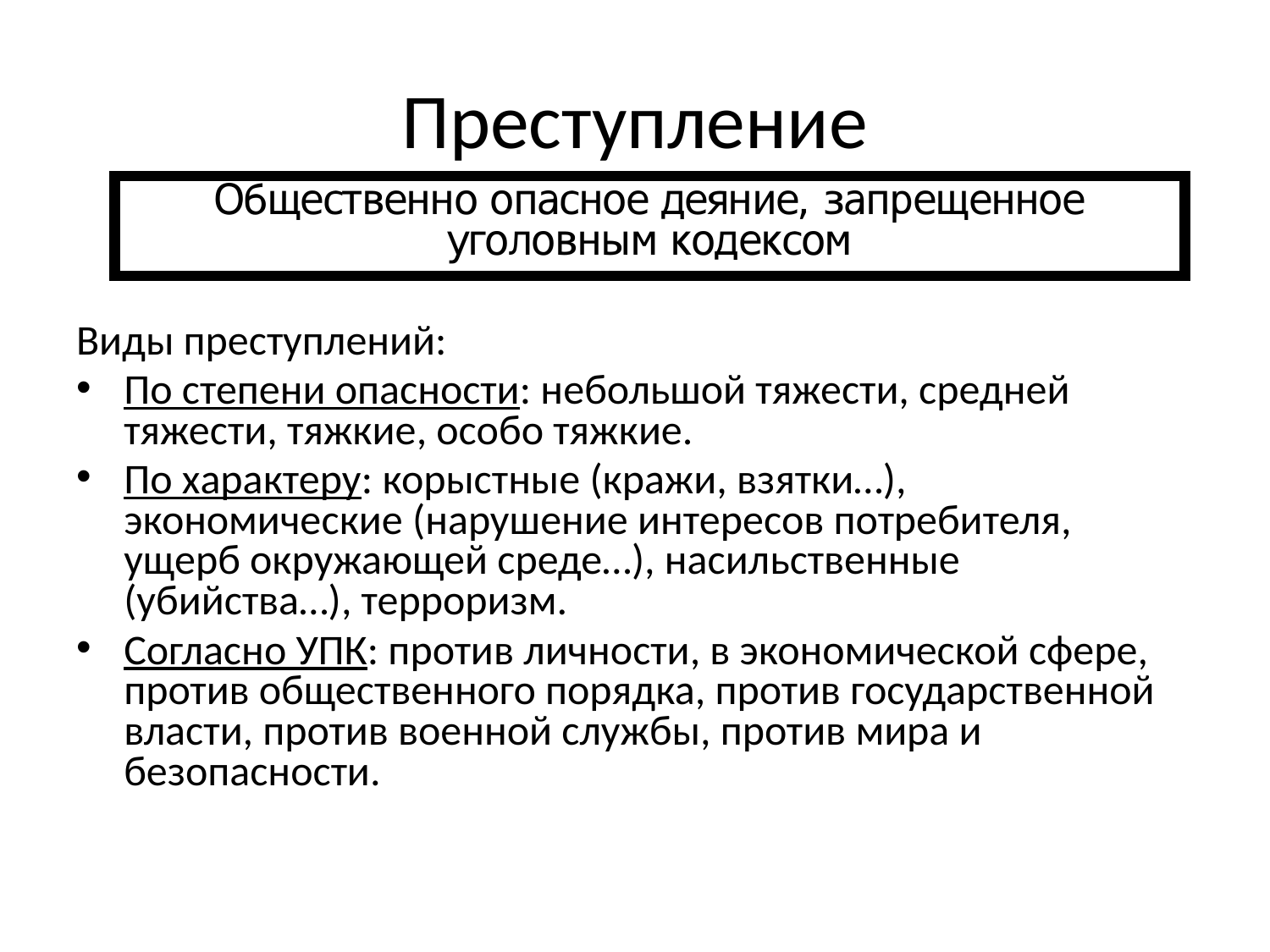

# Преступление
Общественно опасное деяние, запрещенное уголовным кодексом
Виды преступлений:
По степени опасности: небольшой тяжести, средней тяжести, тяжкие, особо тяжкие.
По характеру: корыстные (кражи, взятки…), экономические (нарушение интересов потребителя, ущерб окружающей среде…), насильственные (убийства…), терроризм.
Согласно УПК: против личности, в экономической сфере, против общественного порядка, против государственной власти, против военной службы, против мира и безопасности.